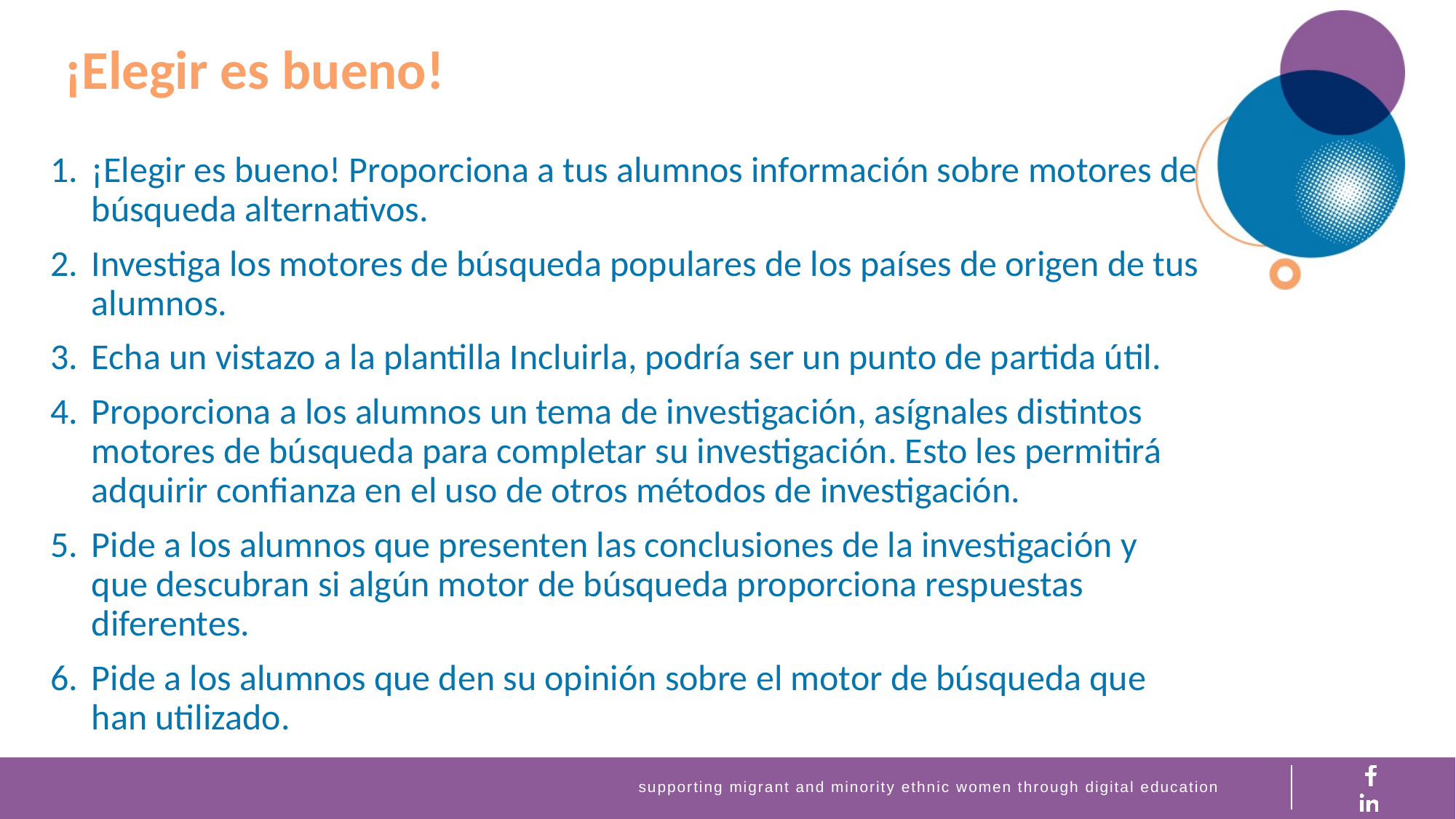

¡Elegir es bueno!
¡Elegir es bueno! Proporciona a tus alumnos información sobre motores de búsqueda alternativos.
Investiga los motores de búsqueda populares de los países de origen de tus alumnos.
Echa un vistazo a la plantilla Incluirla, podría ser un punto de partida útil.
Proporciona a los alumnos un tema de investigación, asígnales distintos motores de búsqueda para completar su investigación. Esto les permitirá adquirir confianza en el uso de otros métodos de investigación.
Pide a los alumnos que presenten las conclusiones de la investigación y que descubran si algún motor de búsqueda proporciona respuestas diferentes.
Pide a los alumnos que den su opinión sobre el motor de búsqueda que han utilizado.